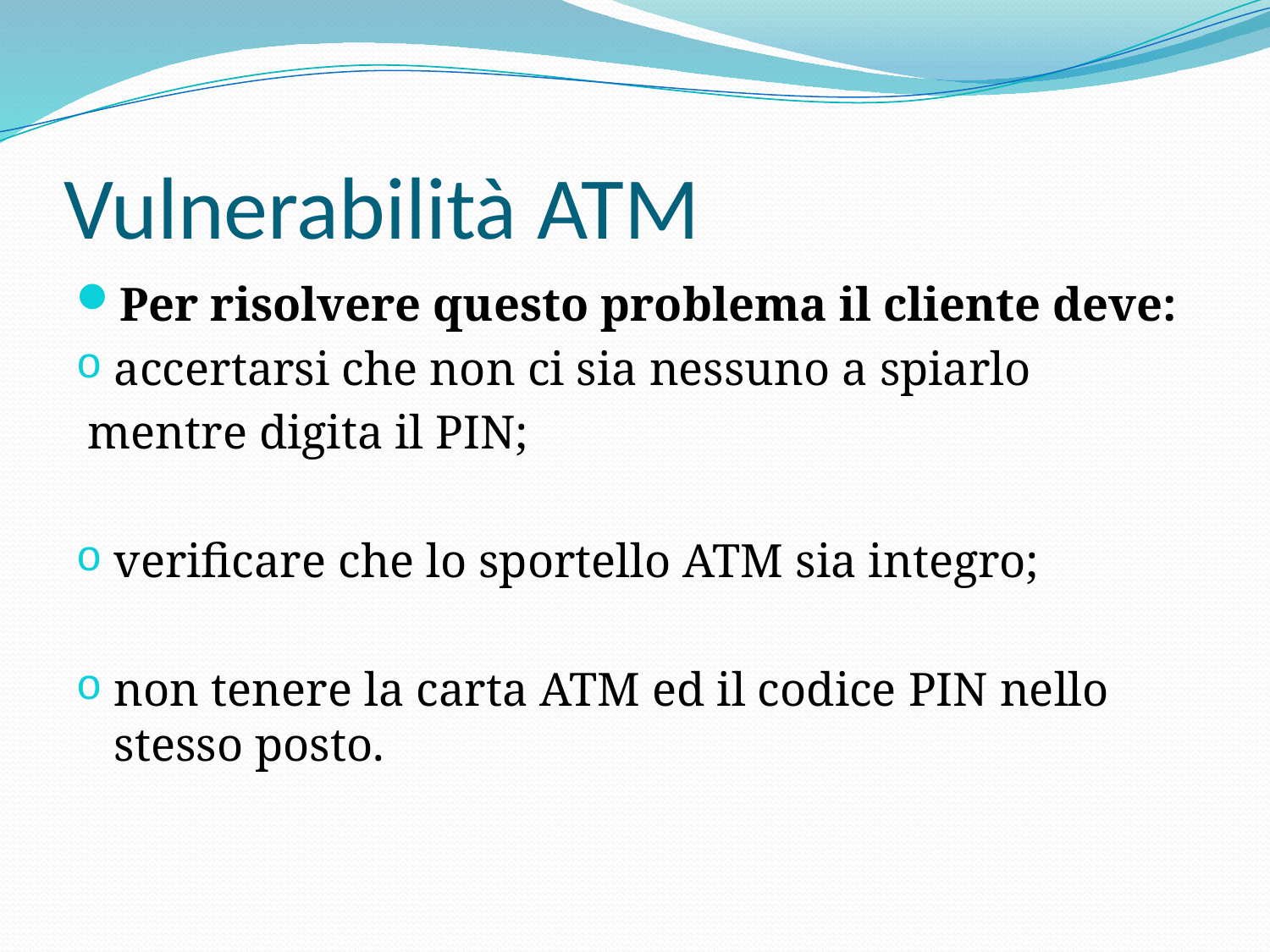

# Vulnerabilità ATM
Per risolvere questo problema il cliente deve:
accertarsi che non ci sia nessuno a spiarlo
 mentre digita il PIN;

verificare che lo sportello ATM sia integro;

non tenere la carta ATM ed il codice PIN nello stesso posto.